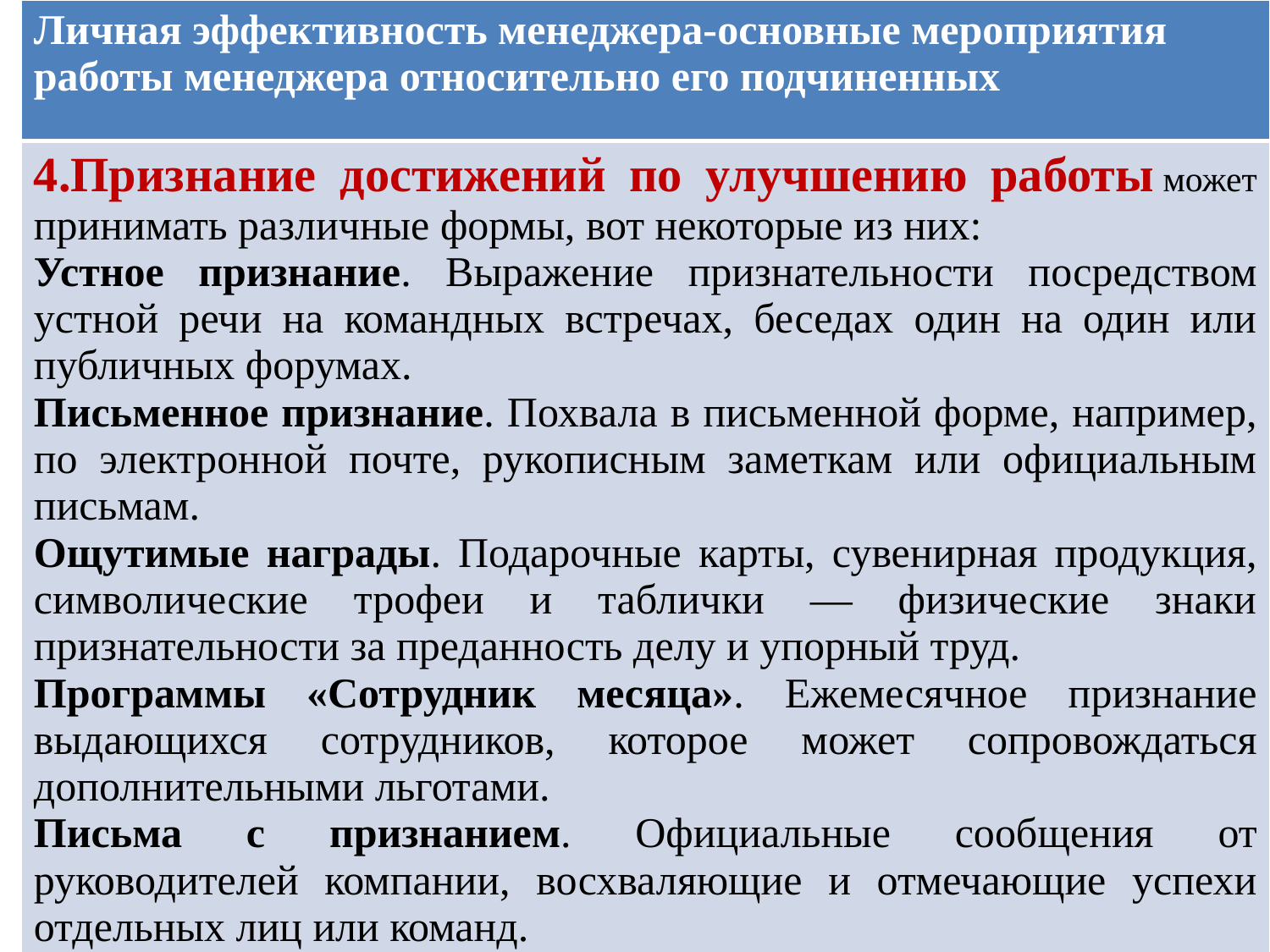

| Личная эффективность менеджера-основные мероприятия работы менеджера относительно его подчиненных |
| --- |
| 4.Признание достижений по улучшению работы может принимать различные формы, вот некоторые из них: Устное признание. Выражение признательности посредством устной речи на командных встречах, беседах один на один или публичных форумах.  Письменное признание. Похвала в письменной форме, например, по электронной почте, рукописным заметкам или официальным письмам.  Ощутимые награды. Подарочные карты, сувенирная продукция, символические трофеи и таблички — физические знаки признательности за преданность делу и упорный труд.  Программы «Сотрудник месяца». Ежемесячное признание выдающихся сотрудников, которое может сопровождаться дополнительными льготами.  Письма с признанием. Официальные сообщения от руководителей компании, восхваляющие и отмечающие успехи отдельных лиц или команд. |